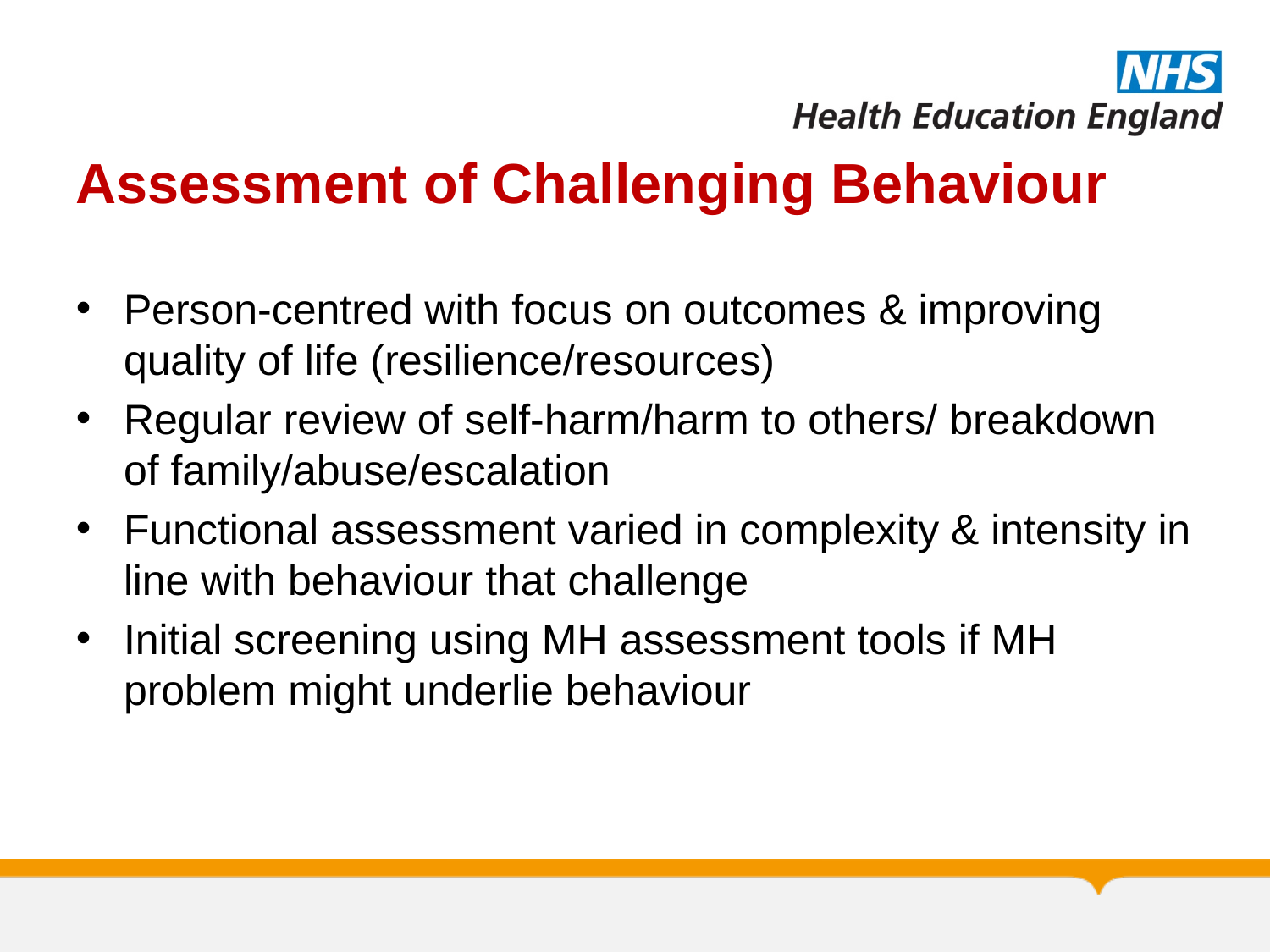

# Assessment of Challenging Behaviour
Person-centred with focus on outcomes & improving quality of life (resilience/resources)
Regular review of self-harm/harm to others/ breakdown of family/abuse/escalation
Functional assessment varied in complexity & intensity in line with behaviour that challenge
Initial screening using MH assessment tools if MH problem might underlie behaviour